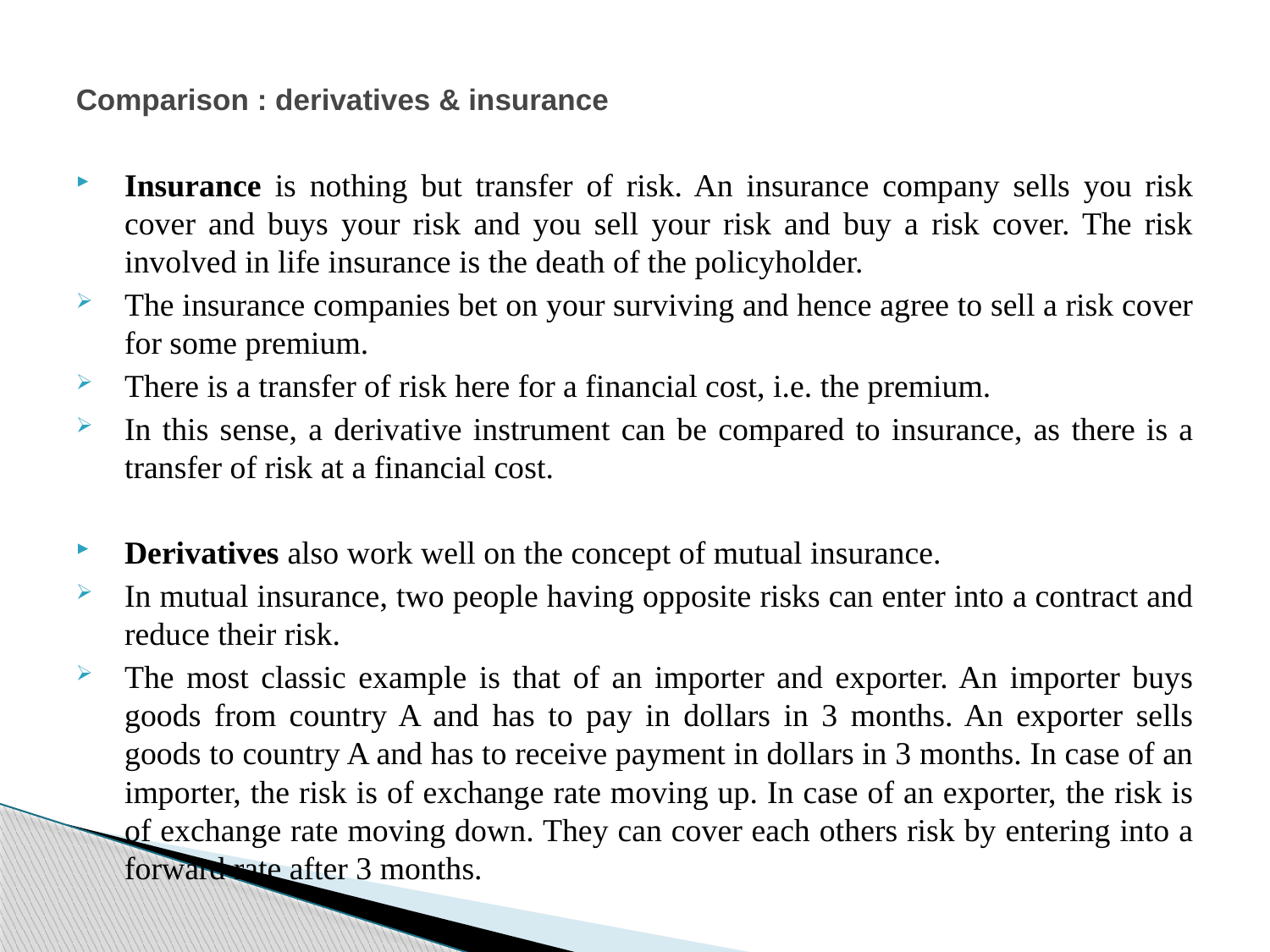

# Comparison : derivatives & insurance
Insurance is nothing but transfer of risk. An insurance company sells you risk cover and buys your risk and you sell your risk and buy a risk cover. The risk involved in life insurance is the death of the policyholder.
The insurance companies bet on your surviving and hence agree to sell a risk cover for some premium.
There is a transfer of risk here for a financial cost, i.e. the premium.
In this sense, a derivative instrument can be compared to insurance, as there is a transfer of risk at a financial cost.

Derivatives also work well on the concept of mutual insurance.
In mutual insurance, two people having opposite risks can enter into a contract and reduce their risk.
The most classic example is that of an importer and exporter. An importer buys goods from country A and has to pay in dollars in 3 months. An exporter sells goods to country A and has to receive payment in dollars in 3 months. In case of an importer, the risk is of exchange rate moving up. In case of an exporter, the risk is of exchange rate moving down. They can cover each others risk by entering into a forward rate after 3 months.